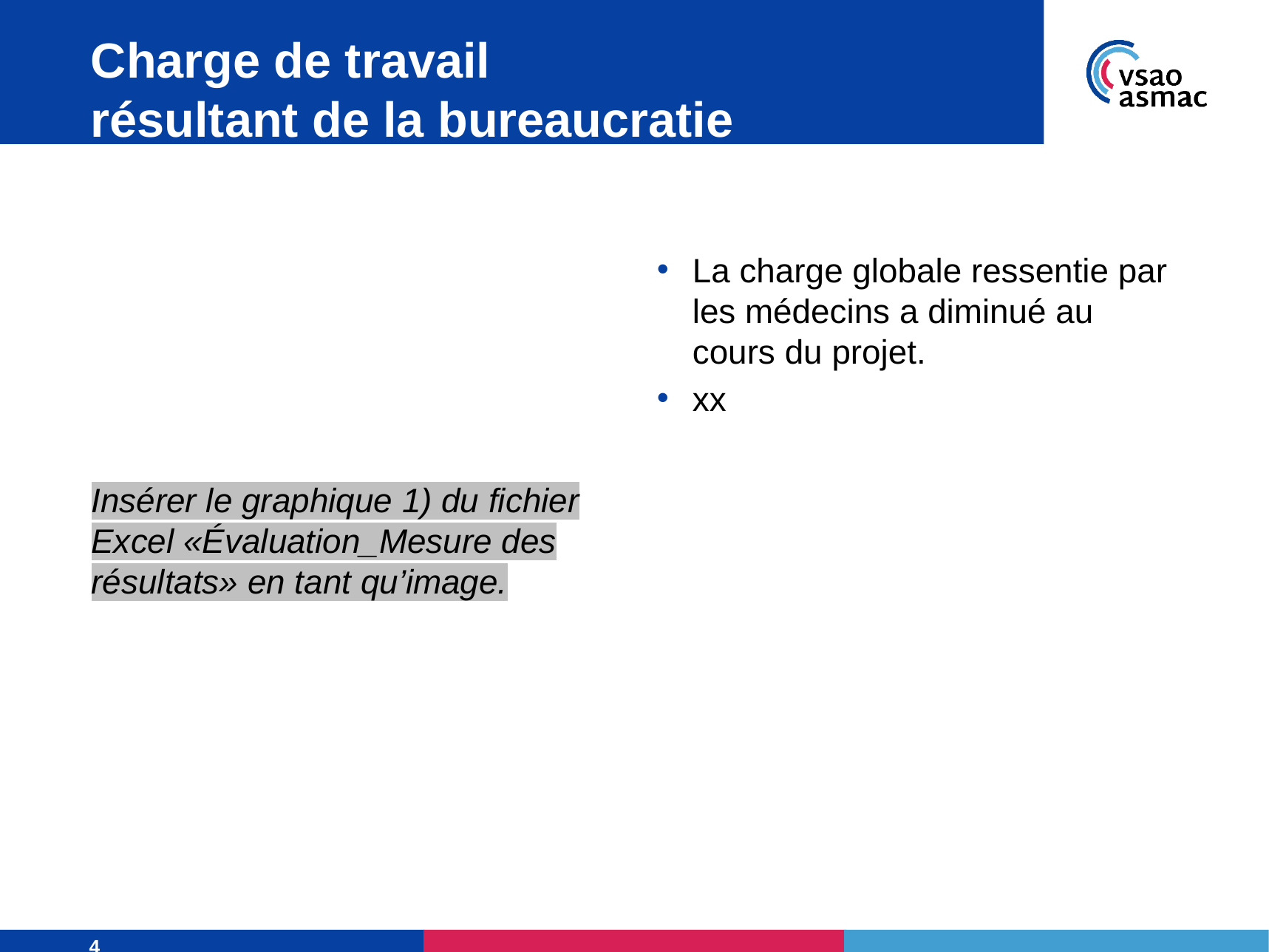

# Charge de travail résultant de la bureaucratie
Insérer le graphique 1) du fichier Excel «évaluation_Mesure des résultats» en tant qu’image.
La charge globale ressentie par les médecins a diminué au cours du projet.
xx